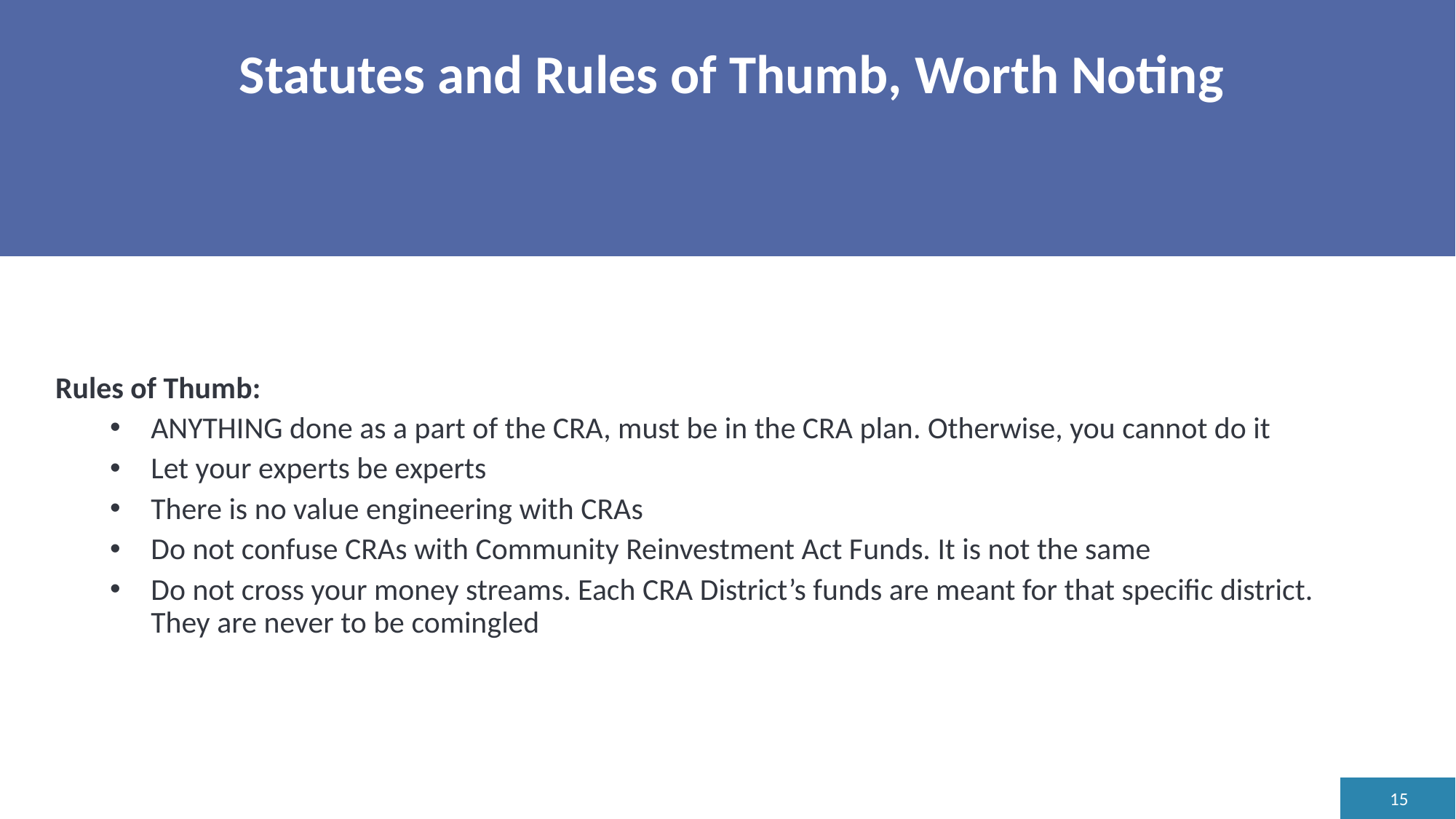

# Statutes and Rules of Thumb, Worth Noting
Rules of Thumb:
ANYTHING done as a part of the CRA, must be in the CRA plan. Otherwise, you cannot do it
Let your experts be experts
There is no value engineering with CRAs
Do not confuse CRAs with Community Reinvestment Act Funds. It is not the same
Do not cross your money streams. Each CRA District’s funds are meant for that specific district. They are never to be comingled

15